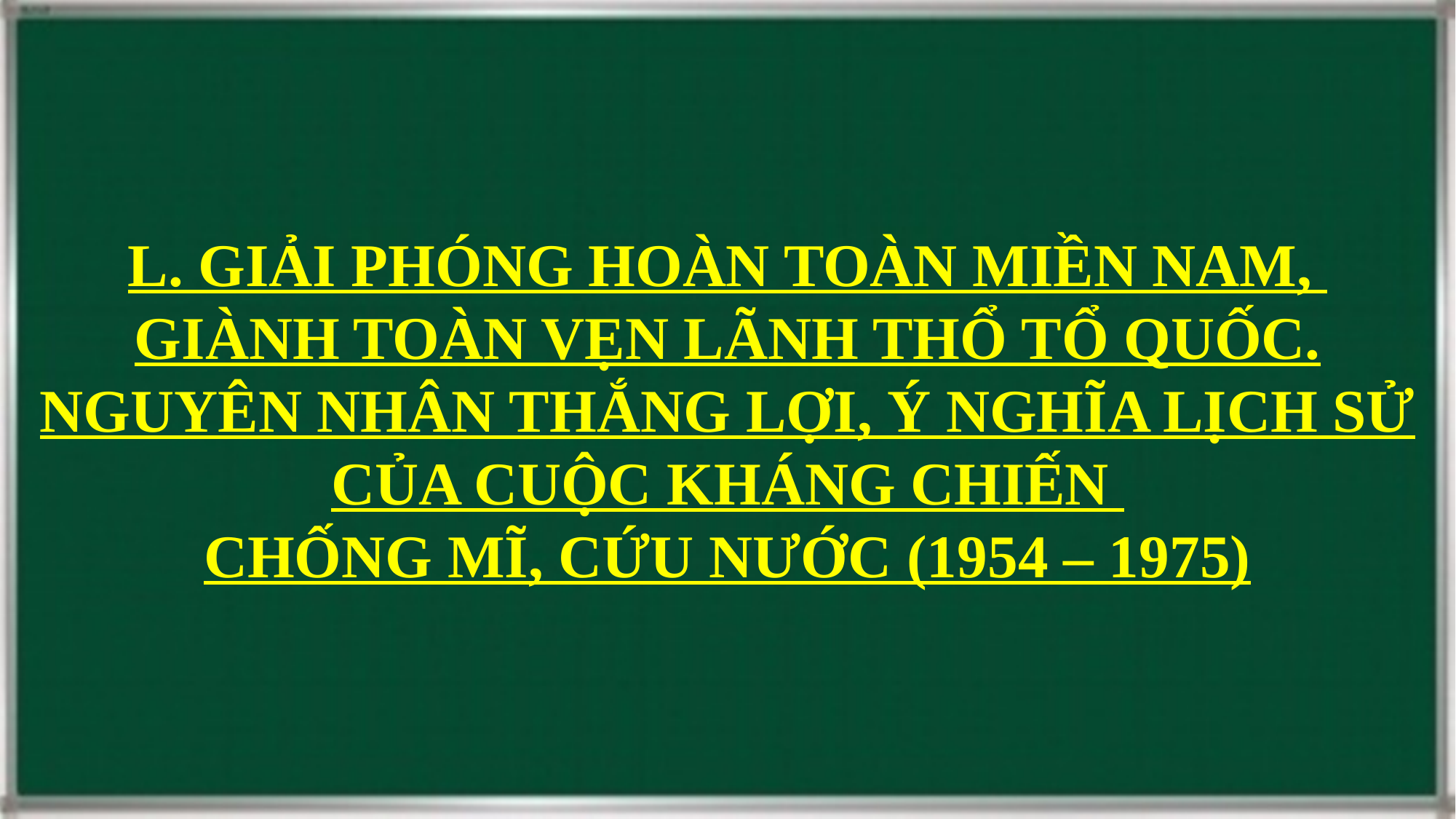

L. GIẢI PHÓNG HOÀN TOÀN MIỀN NAM,
GIÀNH TOÀN VẸN LÃNH THỔ TỔ QUỐC. NGUYÊN NHÂN THẮNG LỢI, Ý NGHĨA LỊCH SỬ CỦA CUỘC KHÁNG CHIẾN
CHỐNG MĨ, CỨU NƯỚC (1954 – 1975)